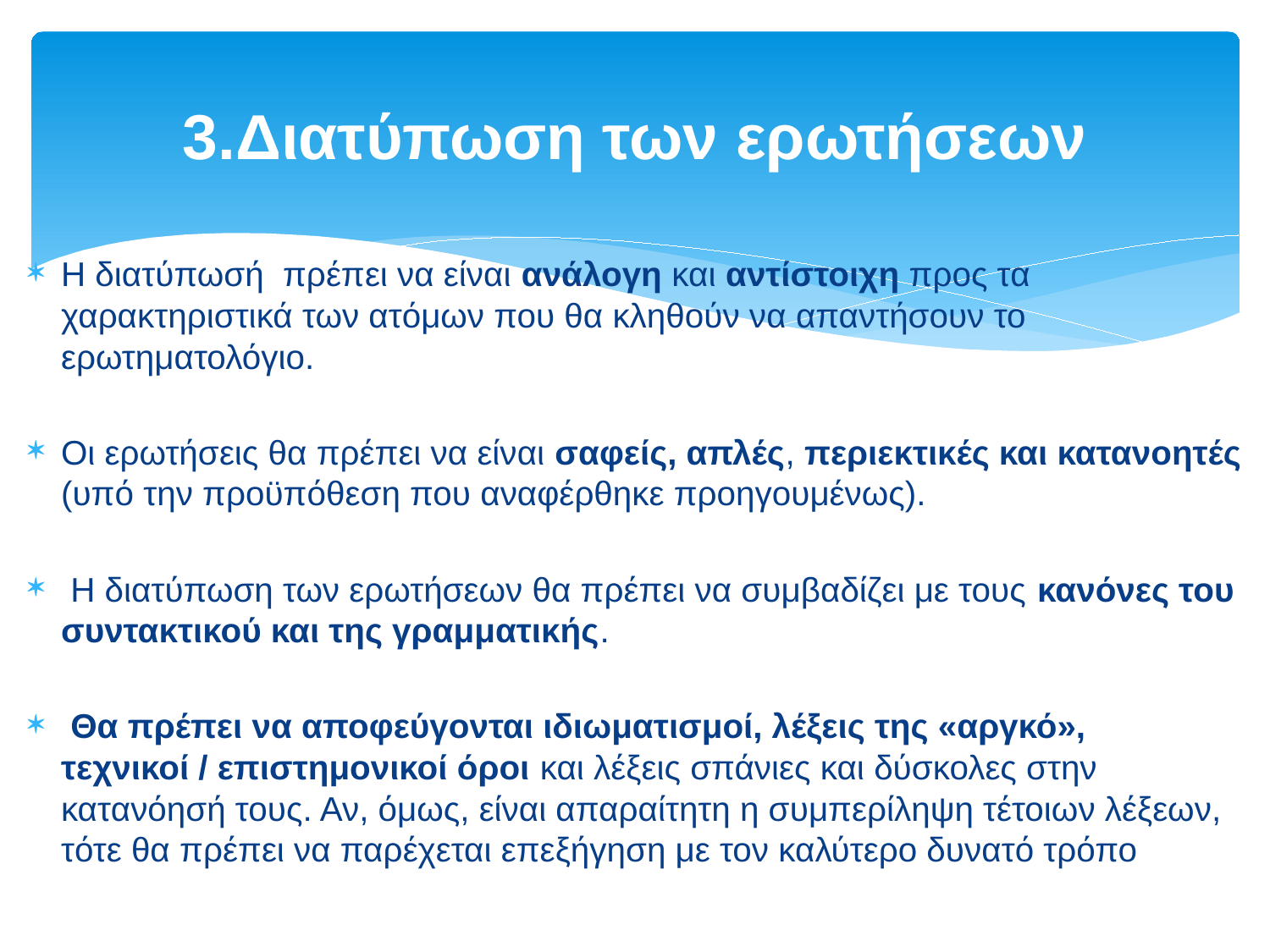

# 3.Διατύπωση των ερωτήσεων
Η διατύπωσή  πρέπει να είναι ανάλογη και αντίστοιχη προς τα χαρακτηριστικά των ατόμων που θα κληθούν να απαντήσουν το ερωτηματολόγιο.

Οι ερωτήσεις θα πρέπει να είναι σαφείς, απλές, περιεκτικές και κατανοητές (υπό την προϋπόθεση που αναφέρθηκε προηγουμένως).

 Η διατύπωση των ερωτήσεων θα πρέπει να συμβαδίζει με τους κανόνες του συντακτικού και της γραμματικής.

 Θα πρέπει να αποφεύγονται ιδιωματισμοί, λέξεις της «αργκό», τεχνικοί / επιστημονικοί όροι και λέξεις σπάνιες και δύσκολες στην κατανόησή τους. Αν, όμως, είναι απαραίτητη η συμπερίληψη τέτοιων λέξεων, τότε θα πρέπει να παρέχεται επεξήγηση με τον καλύτερο δυνατό τρόπο